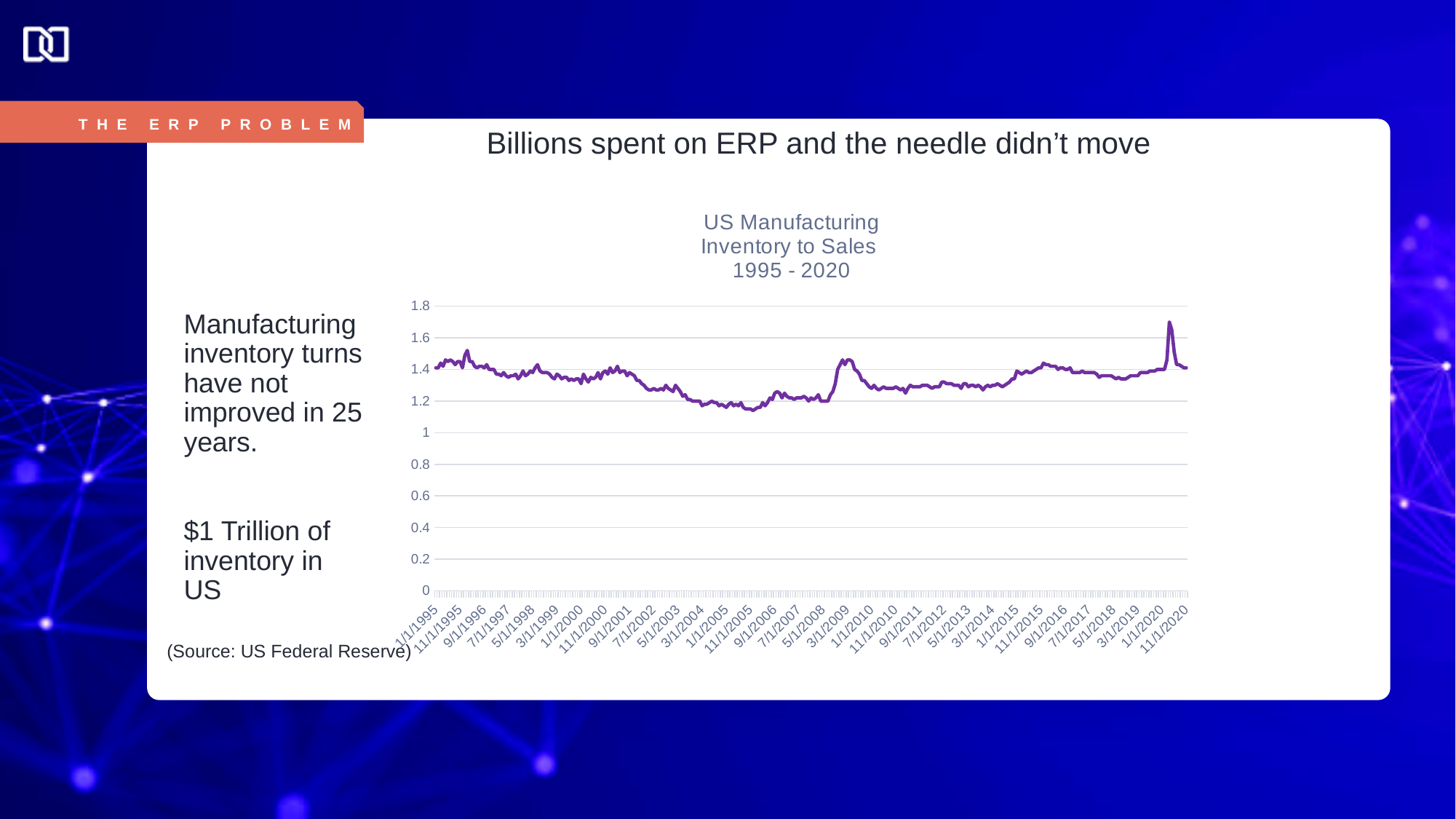

THE ERP PROBLEM

Billions spent on ERP and the needle didn’t move

### Chart: US Manufacturing
Inventory to Sales
1995 - 2020

| Category |  |
|---|---|
| 34700 | 1.41 |
| 34731 | 1.41 |
| 34759 | 1.44 |
| 34790 | 1.42 |
| 34820 | 1.46 |
| 34851 | 1.45 |
| 34881 | 1.46 |
| 34912 | 1.45 |
| 34943 | 1.43 |
| 34973 | 1.45 |
| 35004 | 1.45 |
| 35034 | 1.41 |
| 35065 | 1.49 |
| 35096 | 1.52 |
| 35125 | 1.45 |
| 35156 | 1.45 |
| 35186 | 1.42 |
| 35217 | 1.41 |
| 35247 | 1.42 |
| 35278 | 1.42 |
| 35309 | 1.41 |
| 35339 | 1.43 |
| 35370 | 1.4 |
| 35400 | 1.4 |
| 35431 | 1.4 |
| 35462 | 1.37 |
| 35490 | 1.37 |
| 35521 | 1.36 |
| 35551 | 1.38 |
| 35582 | 1.36 |
| 35612 | 1.35 |
| 35643 | 1.36 |
| 35674 | 1.36 |
| 35704 | 1.37 |
| 35735 | 1.34 |
| 35765 | 1.36 |
| 35796 | 1.39 |
| 35827 | 1.36 |
| 35855 | 1.37 |
| 35886 | 1.39 |
| 35916 | 1.38 |
| 35947 | 1.41 |
| 35977 | 1.43 |
| 36008 | 1.39 |
| 36039 | 1.38 |
| 36069 | 1.38 |
| 36100 | 1.38 |
| 36130 | 1.37 |
| 36161 | 1.35 |
| 36192 | 1.34 |
| 36220 | 1.37 |
| 36251 | 1.36 |
| 36281 | 1.34 |
| 36312 | 1.35 |
| 36342 | 1.35 |
| 36373 | 1.33 |
| 36404 | 1.34 |
| 36434 | 1.33 |
| 36465 | 1.34 |
| 36495 | 1.34 |
| 36526 | 1.31 |
| 36557 | 1.37 |
| 36586 | 1.34 |
| 36617 | 1.32 |
| 36647 | 1.35 |
| 36678 | 1.34 |
| 36708 | 1.35 |
| 36739 | 1.38 |
| 36770 | 1.34 |
| 36800 | 1.38 |
| 36831 | 1.39 |
| 36861 | 1.37 |
| 36892 | 1.41 |
| 36923 | 1.38 |
| 36951 | 1.39 |
| 36982 | 1.42 |
| 37012 | 1.38 |
| 37043 | 1.39 |
| 37073 | 1.39 |
| 37104 | 1.36 |
| 37135 | 1.38 |
| 37165 | 1.37 |
| 37196 | 1.36 |
| 37226 | 1.33 |
| 37257 | 1.33 |
| 37288 | 1.31 |
| 37316 | 1.3 |
| 37347 | 1.28 |
| 37377 | 1.27 |
| 37408 | 1.27 |
| 37438 | 1.28 |
| 37469 | 1.27 |
| 37500 | 1.27 |
| 37530 | 1.28 |
| 37561 | 1.27 |
| 37591 | 1.3 |
| 37622 | 1.28 |
| 37653 | 1.27 |
| 37681 | 1.26 |
| 37712 | 1.3 |
| 37742 | 1.28 |
| 37773 | 1.26 |
| 37803 | 1.23 |
| 37834 | 1.24 |
| 37865 | 1.21 |
| 37895 | 1.21 |
| 37926 | 1.2 |
| 37956 | 1.2 |
| 37987 | 1.2 |
| 38018 | 1.2 |
| 38047 | 1.17 |
| 38078 | 1.18 |
| 38108 | 1.18 |
| 38139 | 1.19 |
| 38169 | 1.2 |
| 38200 | 1.19 |
| 38231 | 1.19 |
| 38261 | 1.17 |
| 38292 | 1.18 |
| 38322 | 1.17 |
| 38353 | 1.16 |
| 38384 | 1.18 |
| 38412 | 1.19 |
| 38443 | 1.17 |
| 38473 | 1.18 |
| 38504 | 1.17 |
| 38534 | 1.19 |
| 38565 | 1.16 |
| 38596 | 1.15 |
| 38626 | 1.15 |
| 38657 | 1.15 |
| 38687 | 1.14 |
| 38718 | 1.15 |
| 38749 | 1.16 |
| 38777 | 1.16 |
| 38808 | 1.19 |
| 38838 | 1.17 |
| 38869 | 1.19 |
| 38899 | 1.22 |
| 38930 | 1.21 |
| 38961 | 1.25 |
| 38991 | 1.26 |
| 39022 | 1.25 |
| 39052 | 1.22 |
| 39083 | 1.25 |
| 39114 | 1.23 |
| 39142 | 1.22 |
| 39173 | 1.22 |
| 39203 | 1.21 |
| 39234 | 1.22 |
| 39264 | 1.22 |
| 39295 | 1.22 |
| 39326 | 1.23 |
| 39356 | 1.22 |
| 39387 | 1.2 |
| 39417 | 1.22 |
| 39448 | 1.21 |
| 39479 | 1.22 |
| 39508 | 1.24 |
| 39539 | 1.2 |
| 39569 | 1.2 |
| 39600 | 1.2 |
| 39630 | 1.2 |
| 39661 | 1.24 |
| 39692 | 1.26 |
| 39722 | 1.31 |
| 39753 | 1.4 |
| 39783 | 1.43 |
| 39814 | 1.46 |
| 39845 | 1.43 |
| 39873 | 1.46 |
| 39904 | 1.46 |
| 39934 | 1.45 |
| 39965 | 1.4 |
| 39995 | 1.39 |
| 40026 | 1.37 |
| 40057 | 1.33 |
| 40087 | 1.33 |
| 40118 | 1.31 |
| 40148 | 1.29 |
| 40179 | 1.28 |
| 40210 | 1.3 |
| 40238 | 1.28 |
| 40269 | 1.27 |
| 40299 | 1.28 |
| 40330 | 1.29 |
| 40360 | 1.28 |
| 40391 | 1.28 |
| 40422 | 1.28 |
| 40452 | 1.28 |
| 40483 | 1.29 |
| 40513 | 1.28 |
| 40544 | 1.27 |
| 40575 | 1.28 |
| 40603 | 1.25 |
| 40634 | 1.28 |
| 40664 | 1.3 |
| 40695 | 1.29 |
| 40725 | 1.29 |
| 40756 | 1.29 |
| 40787 | 1.29 |
| 40817 | 1.3 |
| 40848 | 1.3 |
| 40878 | 1.3 |
| 40909 | 1.29 |
| 40940 | 1.28 |
| 40969 | 1.29 |
| 41000 | 1.29 |
| 41030 | 1.29 |
| 41061 | 1.32 |
| 41091 | 1.32 |
| 41122 | 1.31 |
| 41153 | 1.31 |
| 41183 | 1.31 |
| 41214 | 1.3 |
| 41244 | 1.3 |
| 41275 | 1.3 |
| 41306 | 1.28 |
| 41334 | 1.31 |
| 41365 | 1.31 |
| 41395 | 1.29 |
| 41426 | 1.3 |
| 41456 | 1.3 |
| 41487 | 1.29 |
| 41518 | 1.3 |
| 41548 | 1.29 |
| 41579 | 1.27 |
| 41609 | 1.29 |
| 41640 | 1.3 |
| 41671 | 1.29 |
| 41699 | 1.3 |
| 41730 | 1.3 |
| 41760 | 1.31 |
| 41791 | 1.3 |
| 41821 | 1.29 |
| 41852 | 1.3 |
| 41883 | 1.31 |
| 41913 | 1.32 |
| 41944 | 1.34 |
| 41974 | 1.34 |
| 42005 | 1.39 |
| 42036 | 1.38 |
| 42064 | 1.37 |
| 42095 | 1.38 |
| 42125 | 1.39 |
| 42156 | 1.38 |
| 42186 | 1.38 |
| 42217 | 1.39 |
| 42248 | 1.4 |
| 42278 | 1.41 |
| 42309 | 1.41 |
| 42339 | 1.44 |
| 42370 | 1.43 |
| 42401 | 1.43 |
| 42430 | 1.42 |
| 42461 | 1.42 |
| 42491 | 1.42 |
| 42522 | 1.4 |
| 42552 | 1.41 |
| 42583 | 1.41 |
| 42614 | 1.4 |
| 42644 | 1.4 |
| 42675 | 1.41 |
| 42705 | 1.38 |
| 42736 | 1.38 |
| 42767 | 1.38 |
| 42795 | 1.38 |
| 42826 | 1.39 |
| 42856 | 1.38 |
| 42887 | 1.38 |
| 42917 | 1.38 |
| 42948 | 1.38 |
| 42979 | 1.38 |
| 43009 | 1.37 |
| 43040 | 1.35 |
| 43070 | 1.36 |
| 43101 | 1.36 |
| 43132 | 1.36 |
| 43160 | 1.36 |
| 43191 | 1.36 |
| 43221 | 1.35 |
| 43252 | 1.34 |
| 43282 | 1.35 |
| 43313 | 1.34 |
| 43344 | 1.34 |
| 43374 | 1.34 |
| 43405 | 1.35 |
| 43435 | 1.36 |
| 43466 | 1.36 |
| 43497 | 1.36 |
| 43525 | 1.36 |
| 43556 | 1.38 |
| 43586 | 1.38 |
| 43617 | 1.38 |
| 43647 | 1.38 |
| 43678 | 1.39 |
| 43709 | 1.39 |
| 43739 | 1.39 |
| 43770 | 1.4 |
| 43800 | 1.4 |
| 43831 | 1.4 |
| 43862 | 1.4 |
| 43891 | 1.46 |
| 43922 | 1.7 |
| 43952 | 1.65 |
| 43983 | 1.51 |
| 44013 | 1.43 |
| 44044 | 1.43 |
| 44075 | 1.42 |
| 44105 | 1.41 |
| 44136 | 1.41 |
Manufacturing inventory turns have not improved in 25 years.

$1 Trillion of inventory in US
(Source: US Federal Reserve)